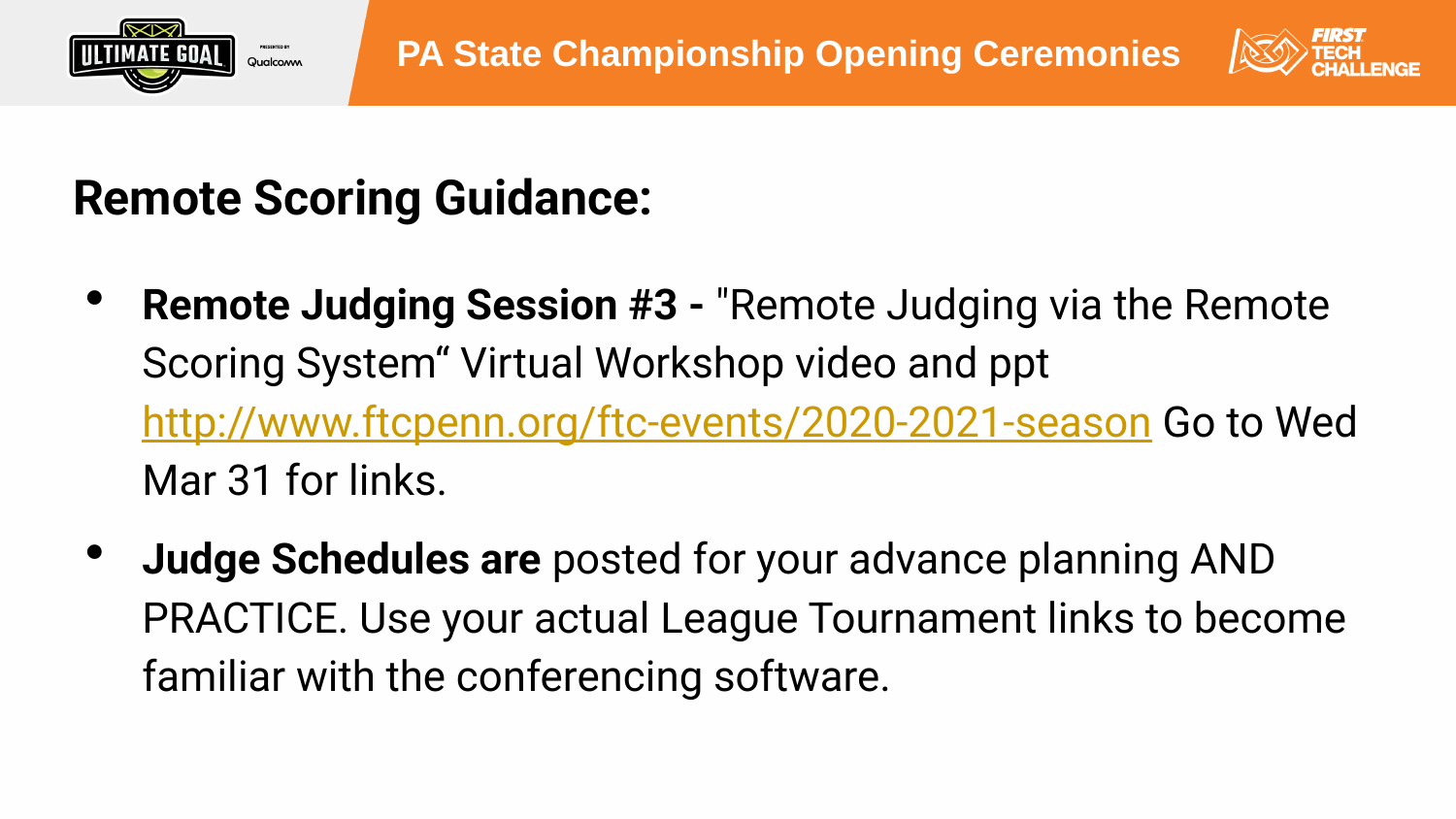

# Remote Scoring Guidance:
Remote Judging Session #3 - "Remote Judging via the Remote Scoring System“ Virtual Workshop video and ppt http://www.ftcpenn.org/ftc-events/2020-2021-season Go to Wed Mar 31 for links.
Judge Schedules are posted for your advance planning AND PRACTICE. Use your actual League Tournament links to become familiar with the conferencing software.